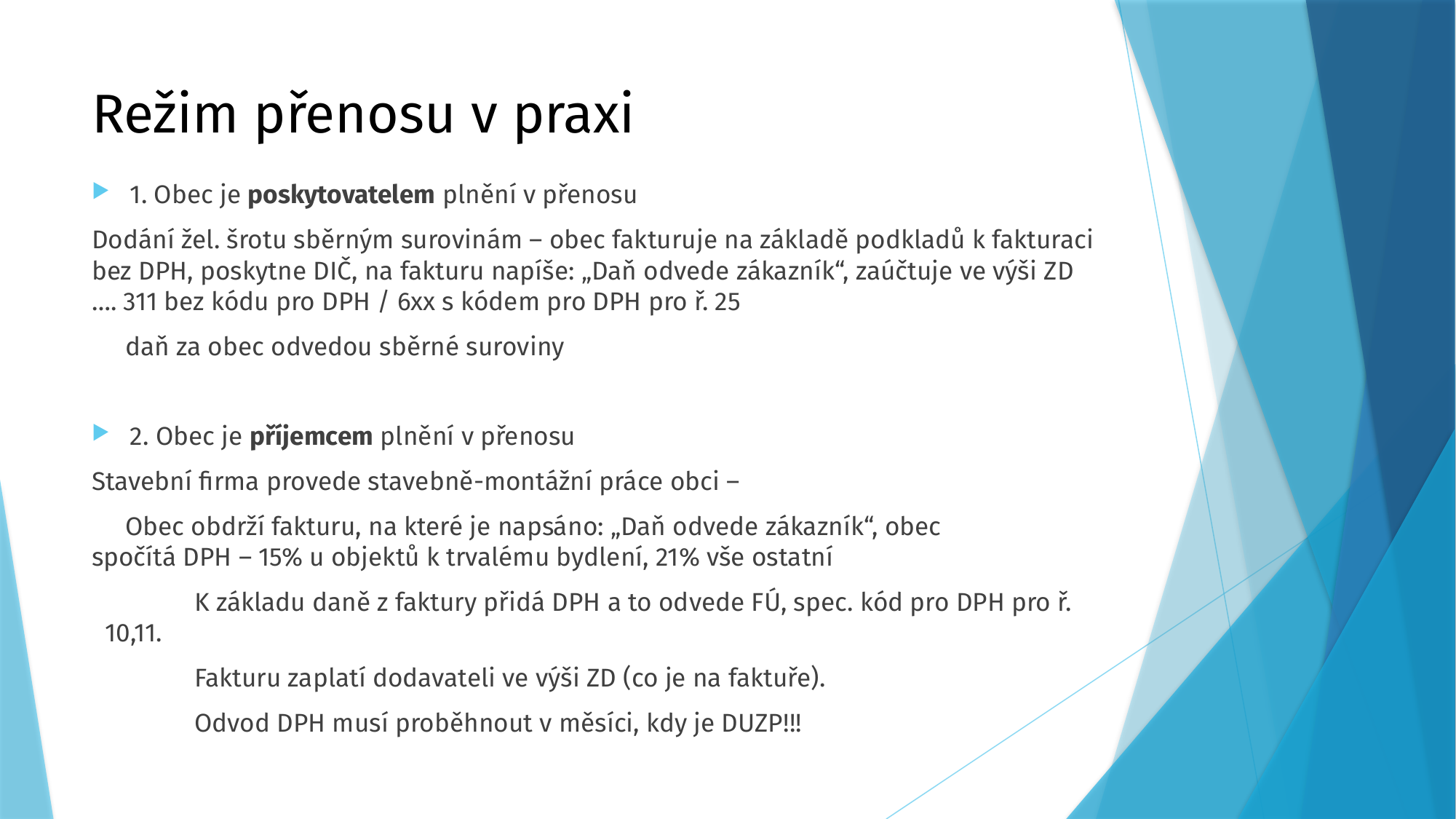

# Režim přenosu v praxi
1. Obec je poskytovatelem plnění v přenosu
Dodání žel. šrotu sběrným surovinám – obec fakturuje na základě podkladů k fakturaci bez DPH, poskytne DIČ, na fakturu napíše: „Daň odvede zákazník“, zaúčtuje ve výši ZD  …. 311 bez kódu pro DPH / 6xx s kódem pro DPH pro ř. 25
     daň za obec odvedou sběrné suroviny

2. Obec je příjemcem plnění v přenosu
Stavební firma provede stavebně-montážní práce obci –
     Obec obdrží fakturu, na které je napsáno: „Daň odvede zákazník“, obec       	spočítá DPH – 15% u objektů k trvalému bydlení, 21% vše ostatní
	K základu daně z faktury přidá DPH a to odvede FÚ, spec. kód pro DPH pro ř.      10,11.
	Fakturu zaplatí dodavateli ve výši ZD (co je na faktuře).
	Odvod DPH musí proběhnout v měsíci, kdy je DUZP!!!